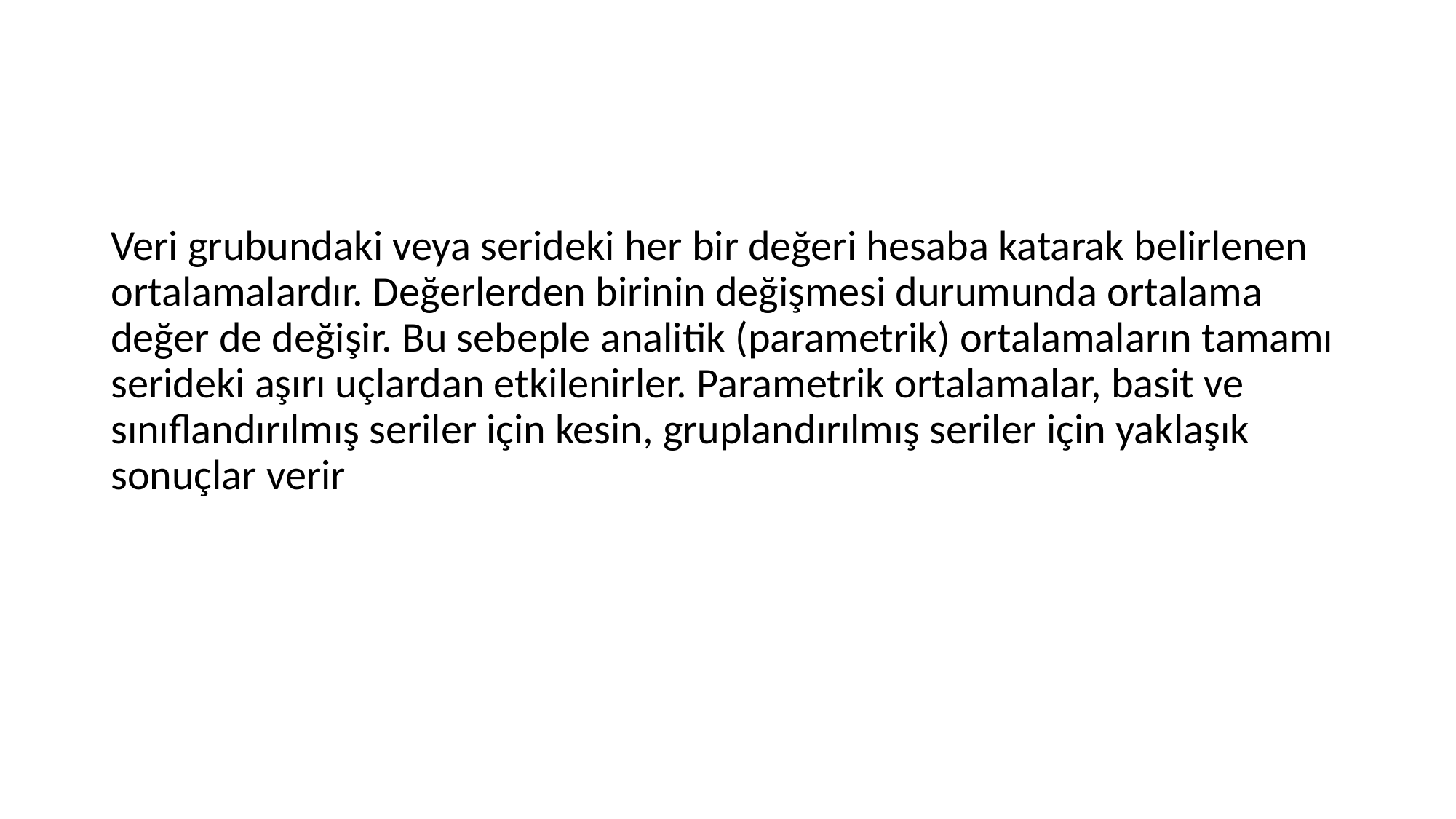

#
Veri grubundaki veya serideki her bir değeri hesaba katarak belirlenen ortalamalardır. Değerlerden birinin değişmesi durumunda ortalama değer de değişir. Bu sebeple analitik (parametrik) ortalamaların tamamı serideki aşırı uçlardan etkilenirler. Parametrik ortalamalar, basit ve sınıflandırılmış seriler için kesin, gruplandırılmış seriler için yaklaşık sonuçlar verir